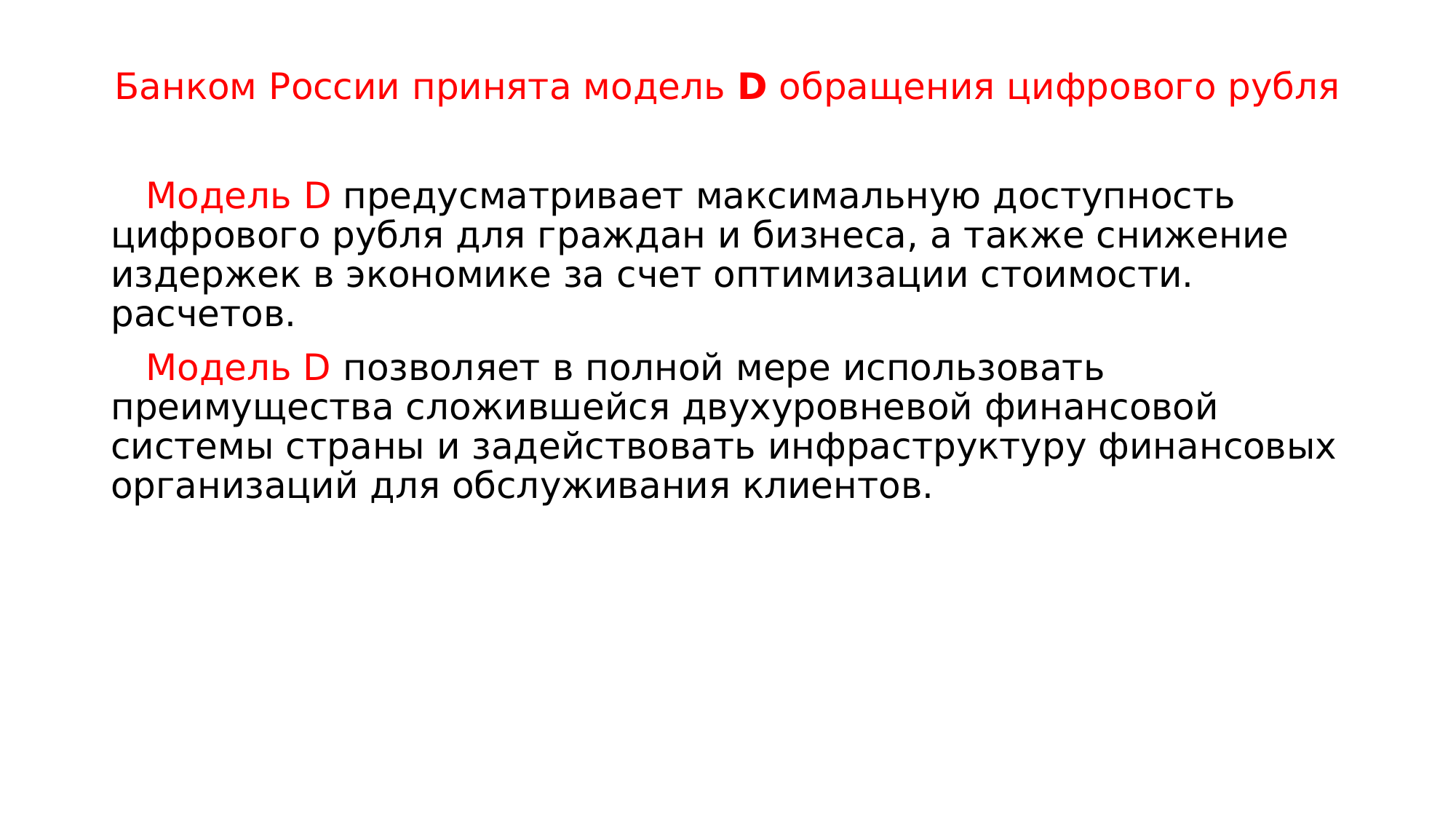

# Банком России принята модель D обращения цифрового рубля
   Модель D предусматривает максимальную доступность цифрового рубля для граждан и бизнеса, а также снижение издержек в экономике за счет оптимизации стоимости. расчетов.
   Модель D позволяет в полной мере использовать преимущества сложившейся двухуровневой финансовой системы страны и задействовать инфраструктуру финансовых организаций для обслуживания клиентов.